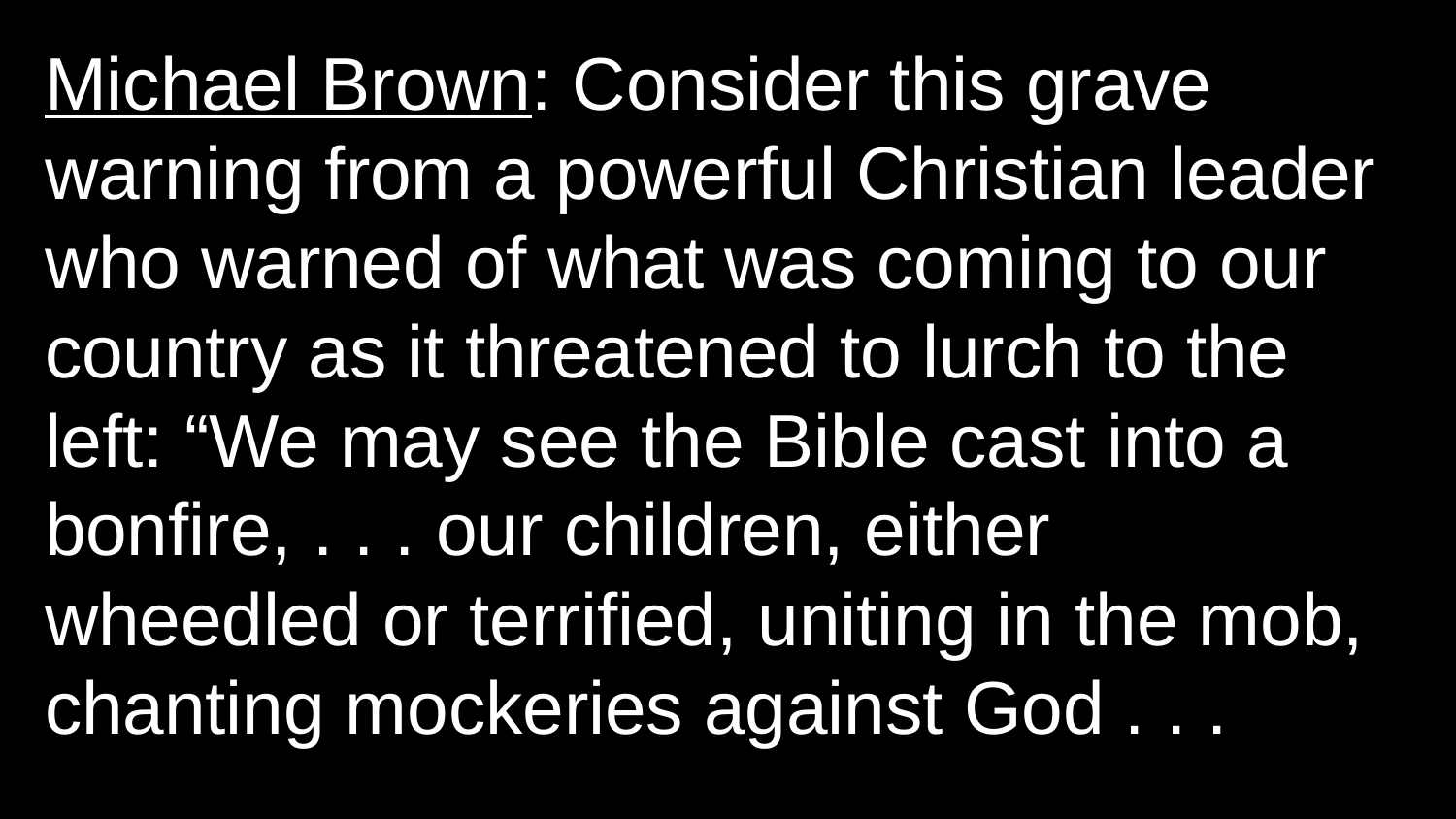

Michael Brown: Consider this grave warning from a powerful Christian leader who warned of what was coming to our country as it threatened to lurch to the left: “We may see the Bible cast into a bonfire, . . . our children, either wheedled or terrified, uniting in the mob, chanting mockeries against God . . .